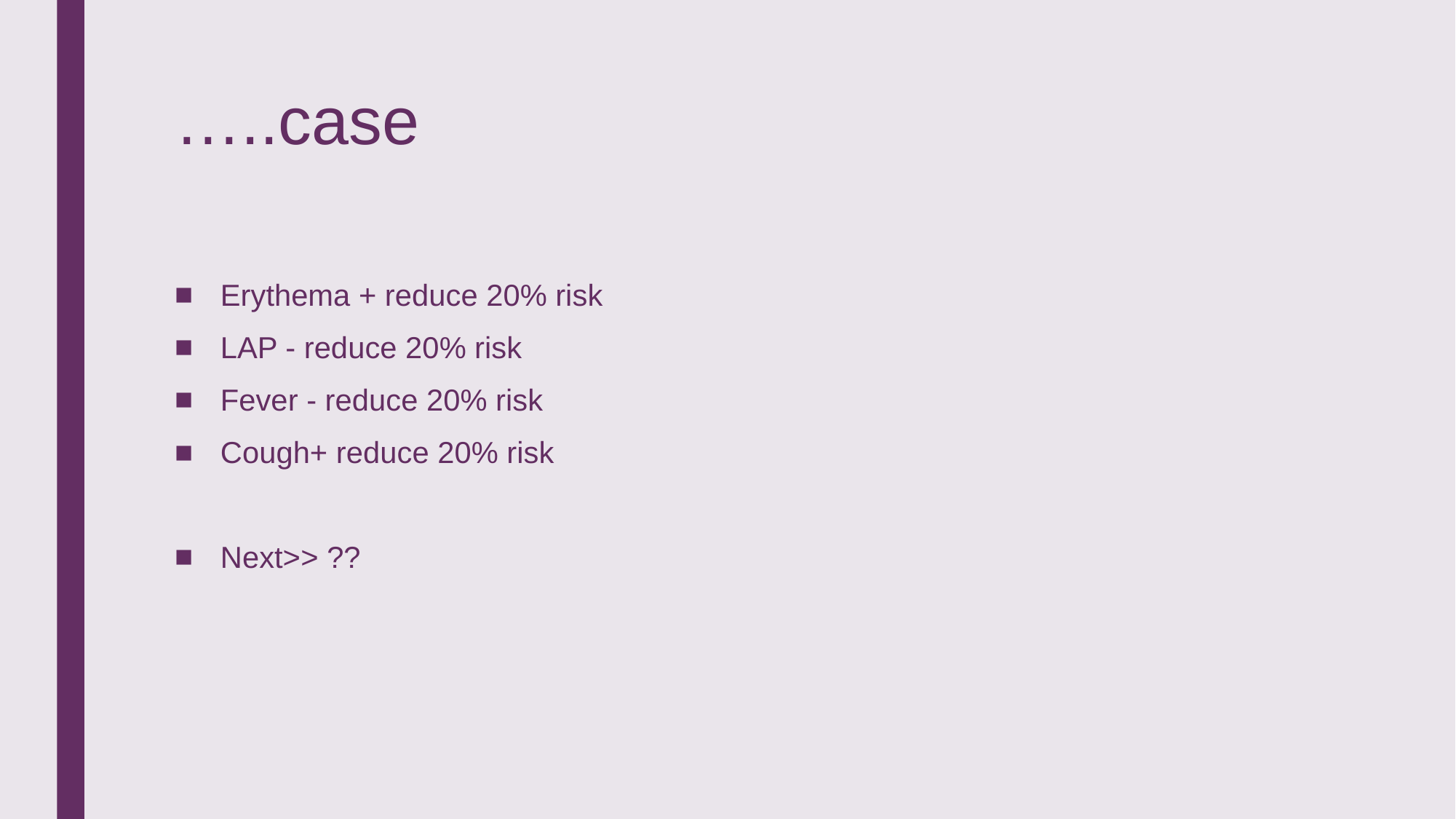

# …..case
Erythema + reduce 20% risk
LAP - reduce 20% risk
Fever - reduce 20% risk
Cough+ reduce 20% risk

Next>> ??